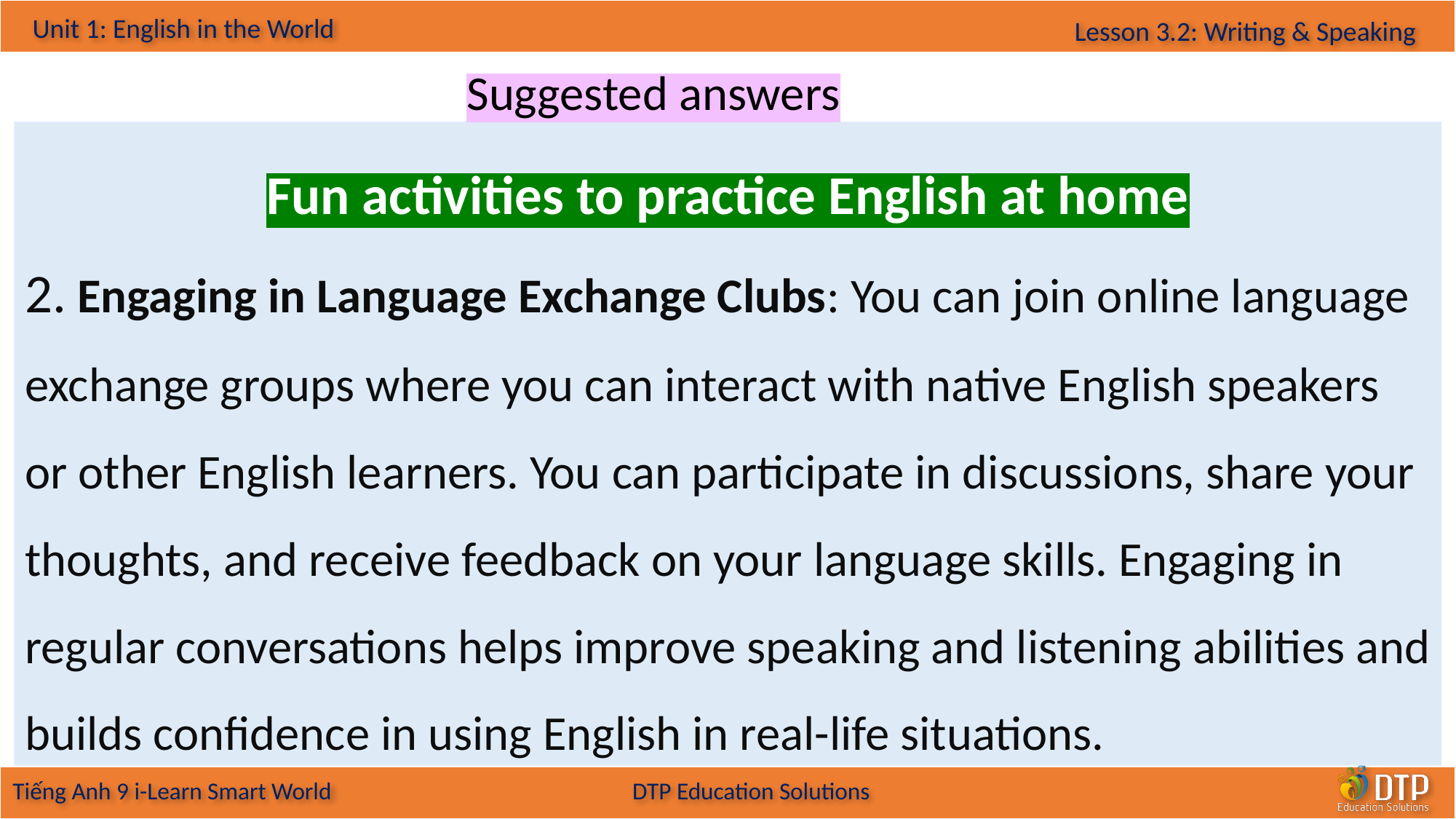

Suggested answers
Fun activities to practice English at home
2. Engaging in Language Exchange Clubs: You can join online language exchange groups where you can interact with native English speakers or other English learners. You can participate in discussions, share your thoughts, and receive feedback on your language skills. Engaging in regular conversations helps improve speaking and listening abilities and builds confidence in using English in real-life situations.